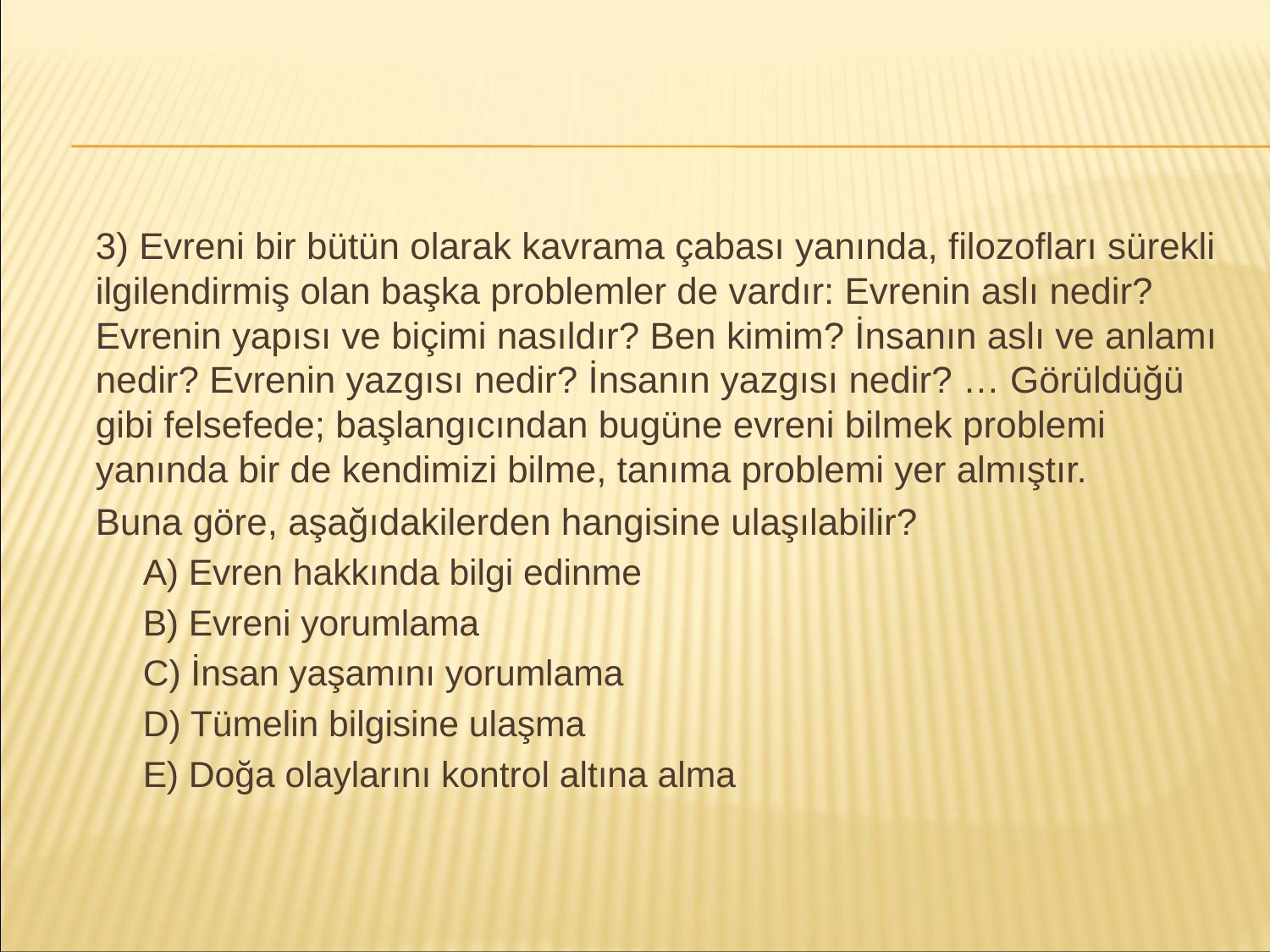

#
	3) Evreni bir bütün olarak kavrama çabası yanında, filozofları sürekli ilgilendirmiş olan başka problemler de vardır: Evrenin aslı nedir? Evrenin yapısı ve biçimi nasıldır? Ben kimim? İnsanın aslı ve anlamı nedir? Evrenin yazgısı nedir? İnsanın yazgısı nedir? … Görüldüğü gibi felsefede; başlangıcından bugüne evreni bilmek problemi yanında bir de kendimizi bilme, tanıma problemi yer almıştır.
	Buna göre, aşağıdakilerden hangisine ulaşılabilir?
	A) Evren hakkında bilgi edinme
	B) Evreni yorumlama
	C) İnsan yaşamını yorumlama
	D) Tümelin bilgisine ulaşma
	E) Doğa olaylarını kontrol altına alma